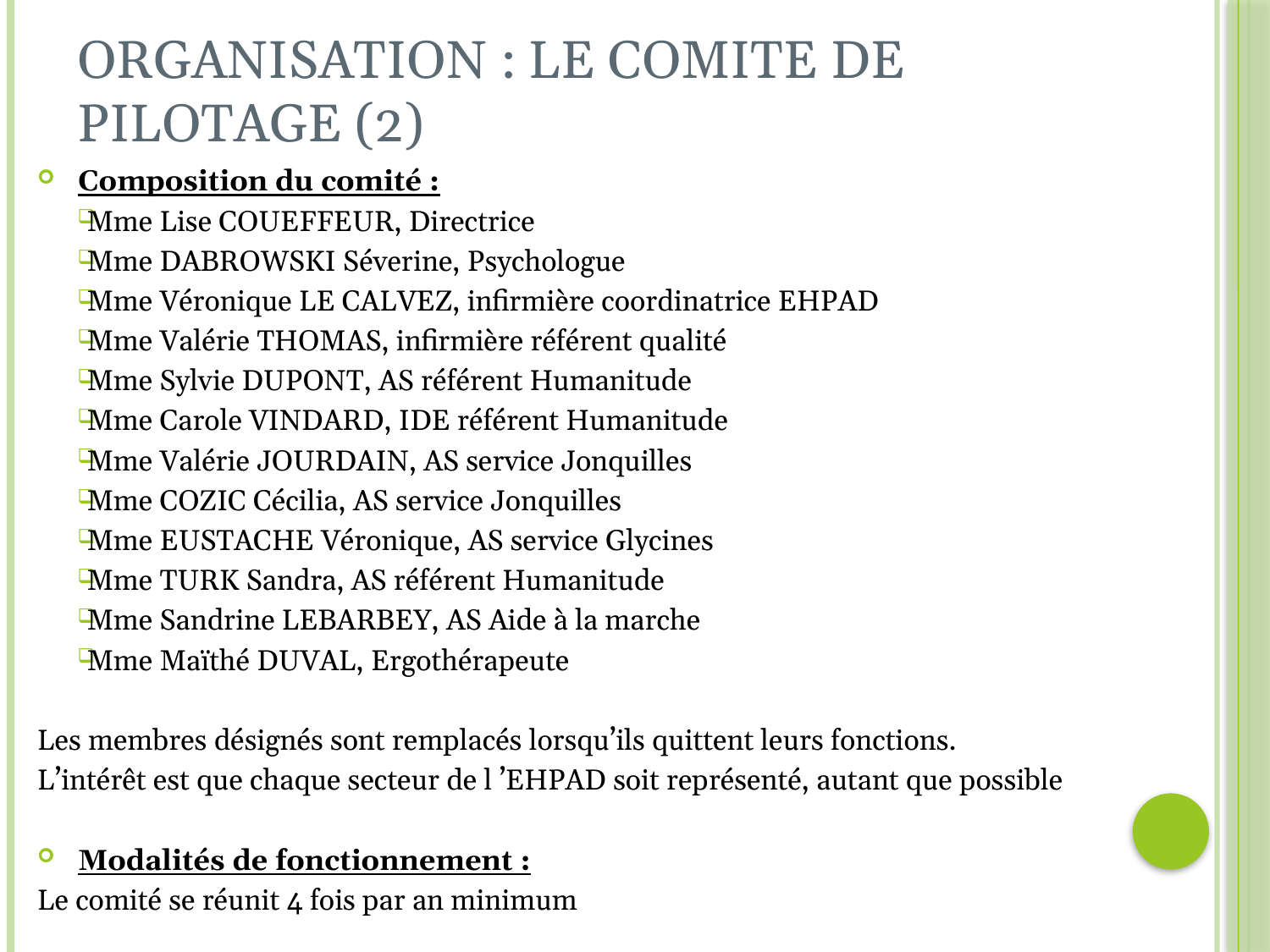

# ORGANISATION : LE COMITE DE PILOTAGE (2)
Composition du comité :
Mme Lise COUEFFEUR, Directrice
Mme DABROWSKI Séverine, Psychologue
Mme Véronique LE CALVEZ, infirmière coordinatrice EHPAD
Mme Valérie THOMAS, infirmière référent qualité
Mme Sylvie DUPONT, AS référent Humanitude
Mme Carole VINDARD, IDE référent Humanitude
Mme Valérie JOURDAIN, AS service Jonquilles
Mme COZIC Cécilia, AS service Jonquilles
Mme EUSTACHE Véronique, AS service Glycines
Mme TURK Sandra, AS référent Humanitude
Mme Sandrine LEBARBEY, AS Aide à la marche
Mme Maïthé DUVAL, Ergothérapeute

Les membres désignés sont remplacés lorsqu’ils quittent leurs fonctions.
L’intérêt est que chaque secteur de l ’EHPAD soit représenté, autant que possible

Modalités de fonctionnement :
Le comité se réunit 4 fois par an minimum